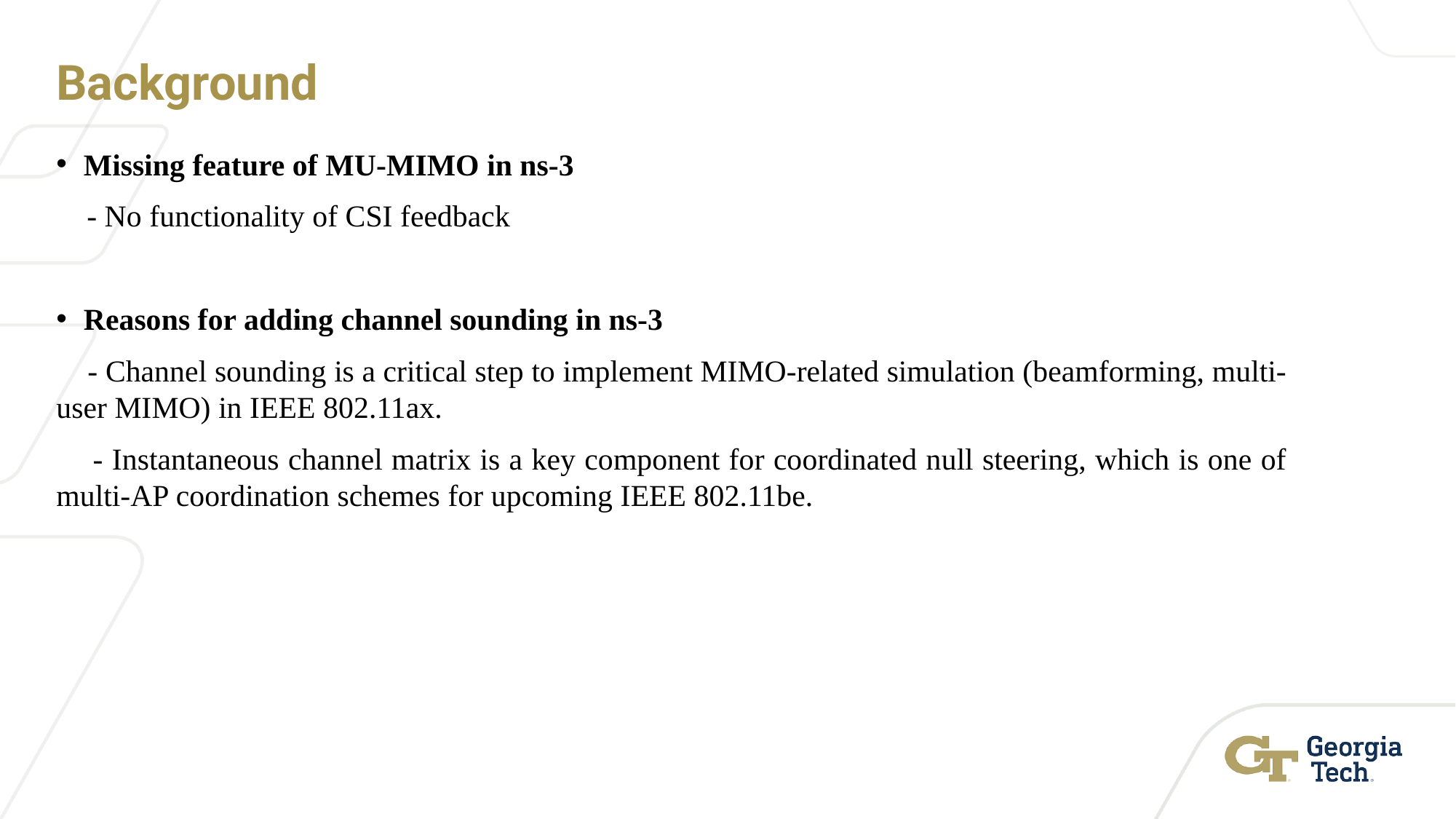

# Background
Missing feature of MU-MIMO in ns-3
    - No functionality of CSI feedback

Reasons for adding channel sounding in ns-3
    - Channel sounding is a critical step to implement MIMO-related simulation (beamforming, multi-user MIMO) in IEEE 802.11ax.
    - Instantaneous channel matrix is a key component for coordinated null steering, which is one of multi-AP coordination schemes for upcoming IEEE 802.11be.